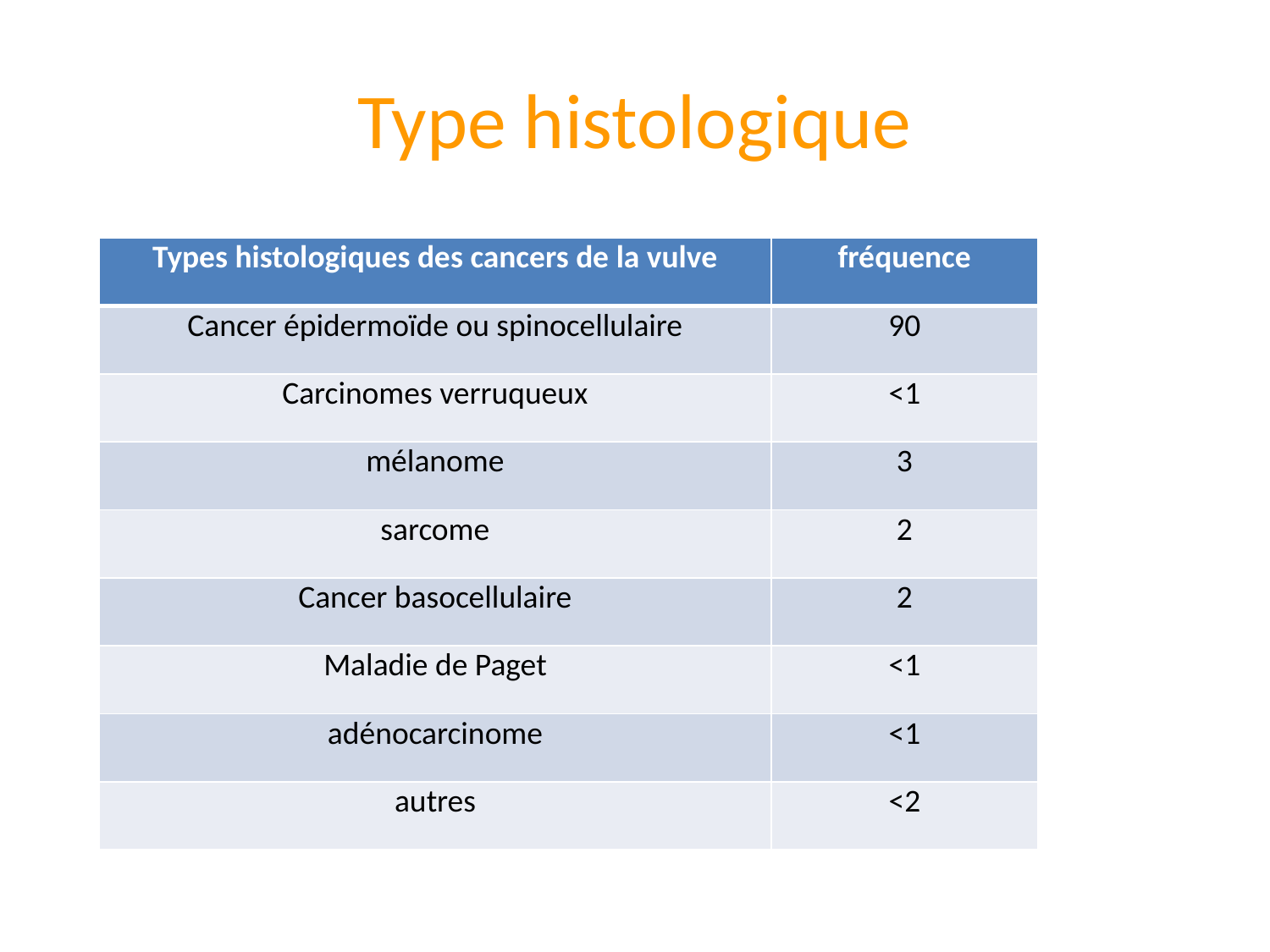

# Type histologique
| Types histologiques des cancers de la vulve | fréquence |
| --- | --- |
| Cancer épidermoïde ou spinocellulaire | 90 |
| Carcinomes verruqueux | <1 |
| mélanome | 3 |
| sarcome | 2 |
| Cancer basocellulaire | 2 |
| Maladie de Paget | <1 |
| adénocarcinome | <1 |
| autres | <2 |